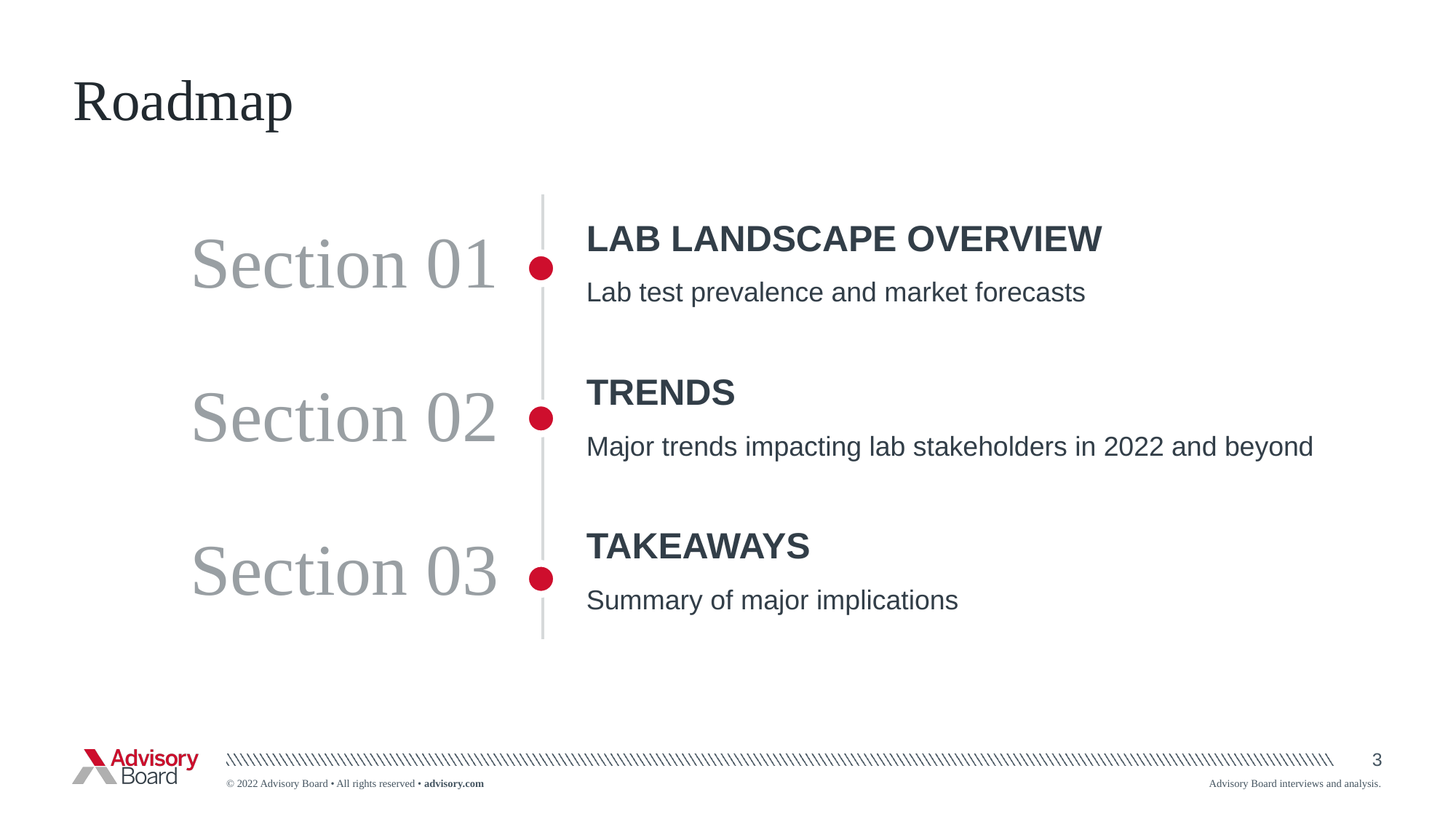

# Roadmap
| Section 01 | Lab Landscape Overview Lab test prevalence and market forecasts |
| --- | --- |
| Section 02 | TRENDS Major trends impacting lab stakeholders in 2022 and beyond |
| Section 03 | TAKEAWAYS Summary of major implications |